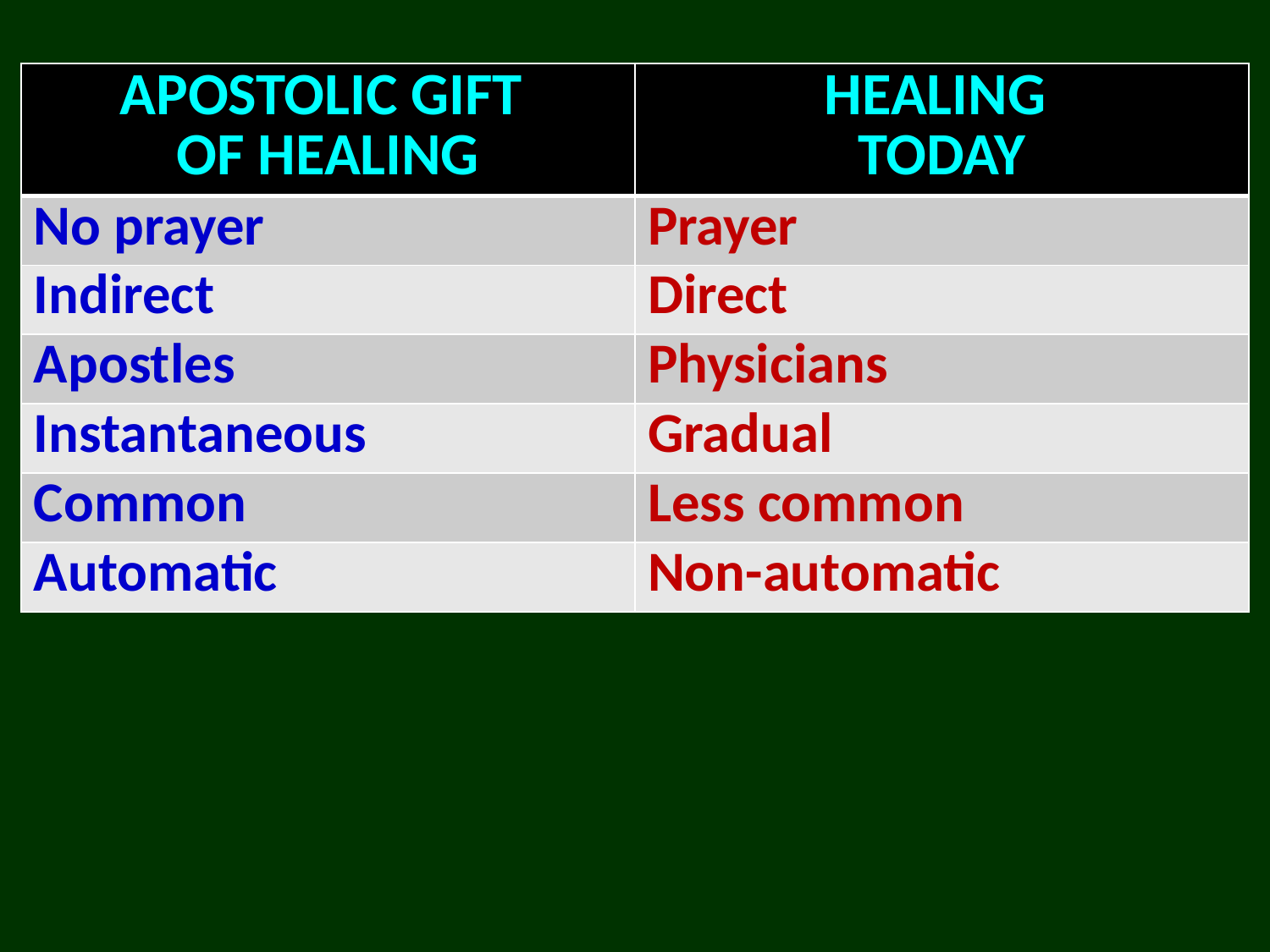

| APOSTOLIC GIFT OF HEALING | HEALING TODAY |
| --- | --- |
| No prayer | Prayer |
| Indirect | Direct |
| Apostles | Physicians |
| Instantaneous | Gradual |
| Common | Less common |
| Automatic | Non-automatic |